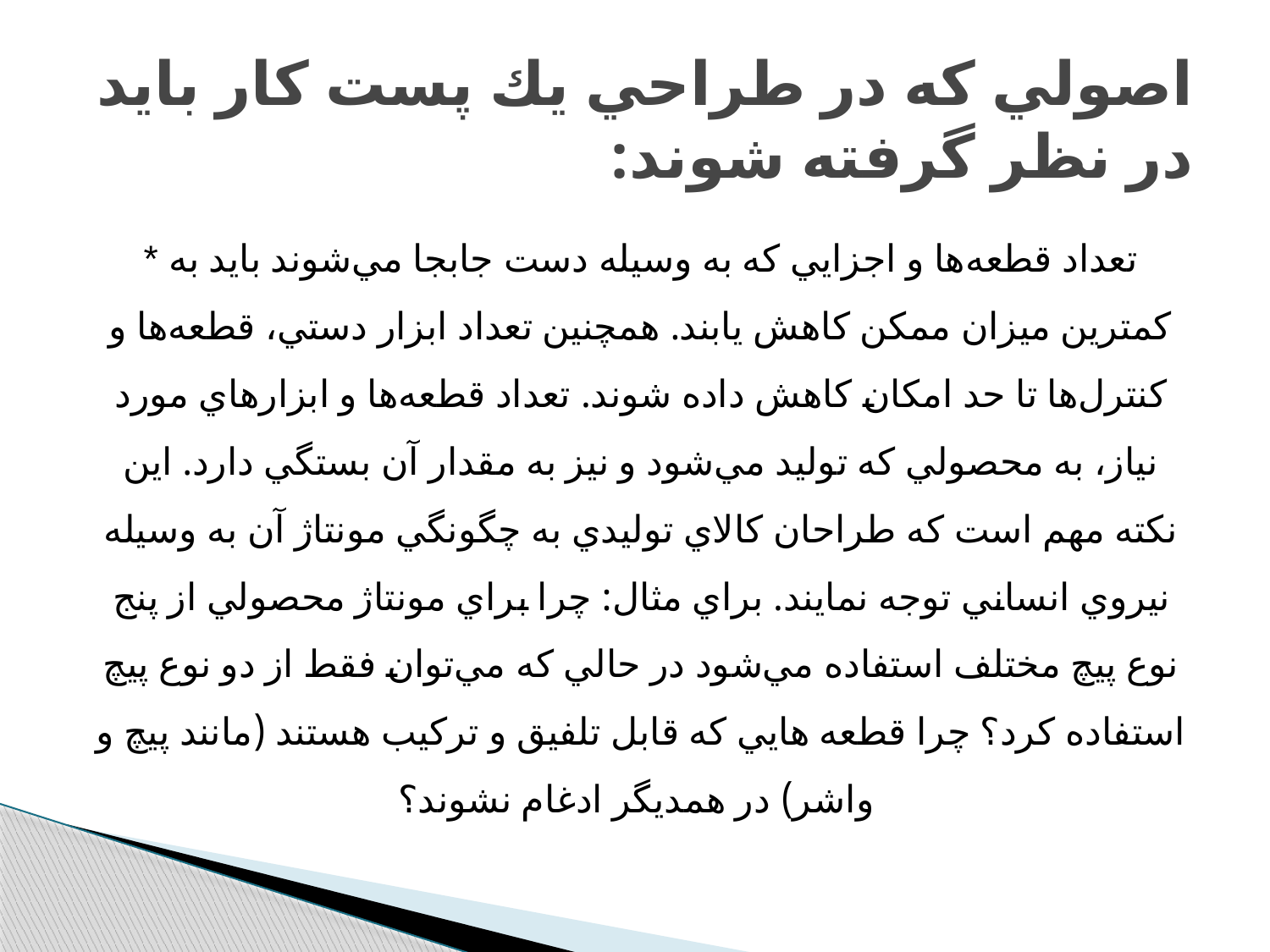

# اصولي كه در طراحي يك پست كار بايد در نظر گرفته شوند:
* تعداد قطعه‌ها و اجزايي كه به وسيله دست جابجا مي‌شوند بايد به كمترين ميزان ممكن كاهش يابند. همچنين تعداد ابزار دستي، قطعه‌ها و كنترل‌ها تا حد امكان كاهش داده شوند. تعداد قطعه‌ها و ابزارهاي مورد نياز، به محصولي كه توليد مي‌شود و نيز به مقدار آن بستگي دارد. اين نكته مهم است كه طراحان كالاي توليدي به چگونگي مونتاژ آن به وسيله نيروي انساني توجه نمايند. براي مثال: چرا براي مونتاژ محصولي از پنج نوع پيچ مختلف استفاده مي‌شود در حالي كه مي‌توان فقط از دو نوع پيچ استفاده كرد؟ چرا قطعه هايي كه قابل تلفيق و تركيب هستند (مانند پيچ و واشر) در همديگر ادغام نشوند؟